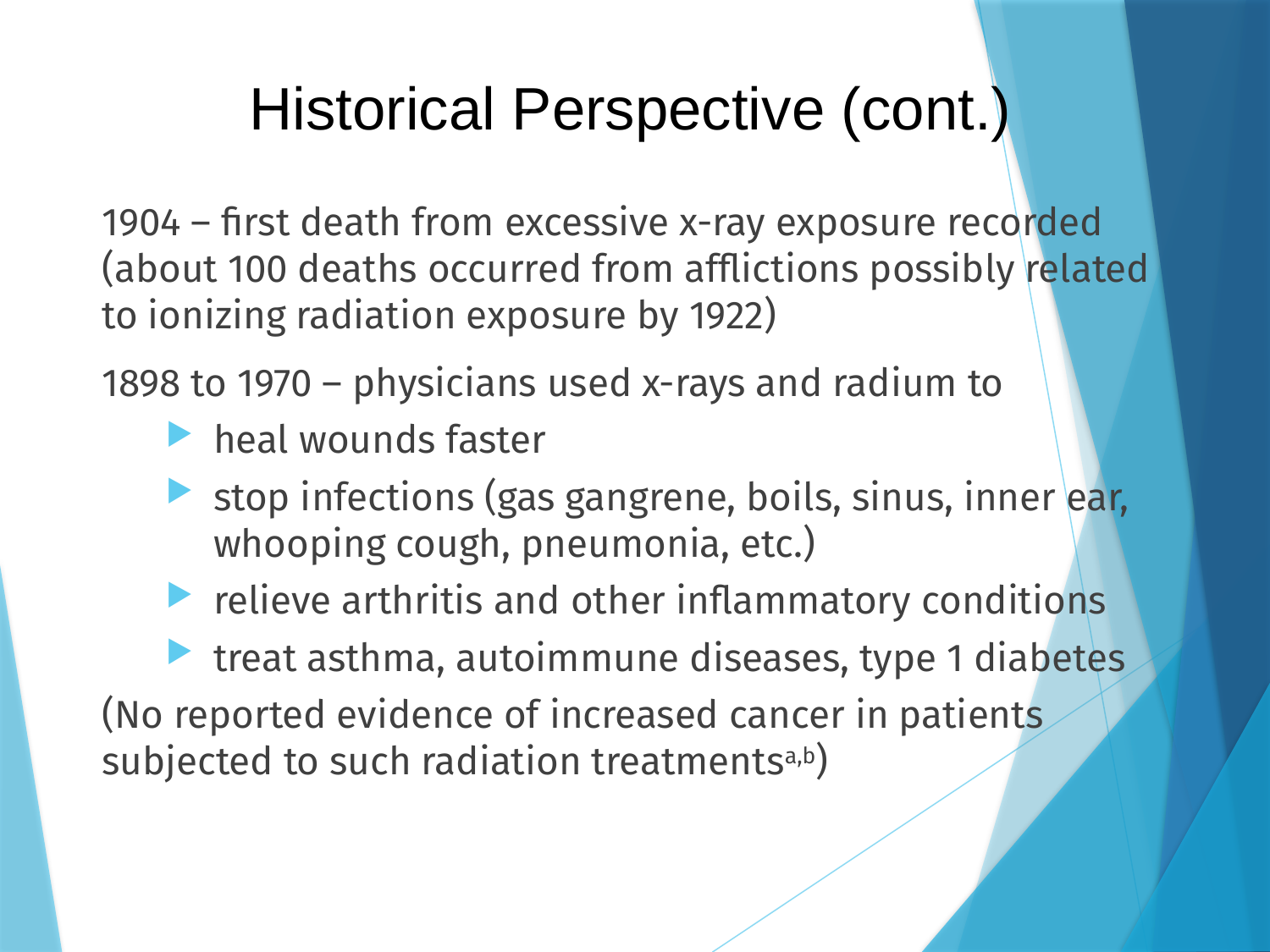

# Historical Perspective (cont.)
1904 – first death from excessive x-ray exposure recorded (about 100 deaths occurred from afflictions possibly related to ionizing radiation exposure by 1922)
1898 to 1970 – physicians used x-rays and radium to
heal wounds faster
stop infections (gas gangrene, boils, sinus, inner ear, whooping cough, pneumonia, etc.)
relieve arthritis and other inflammatory conditions
treat asthma, autoimmune diseases, type 1 diabetes
(No reported evidence of increased cancer in patients subjected to such radiation treatmentsa,b)